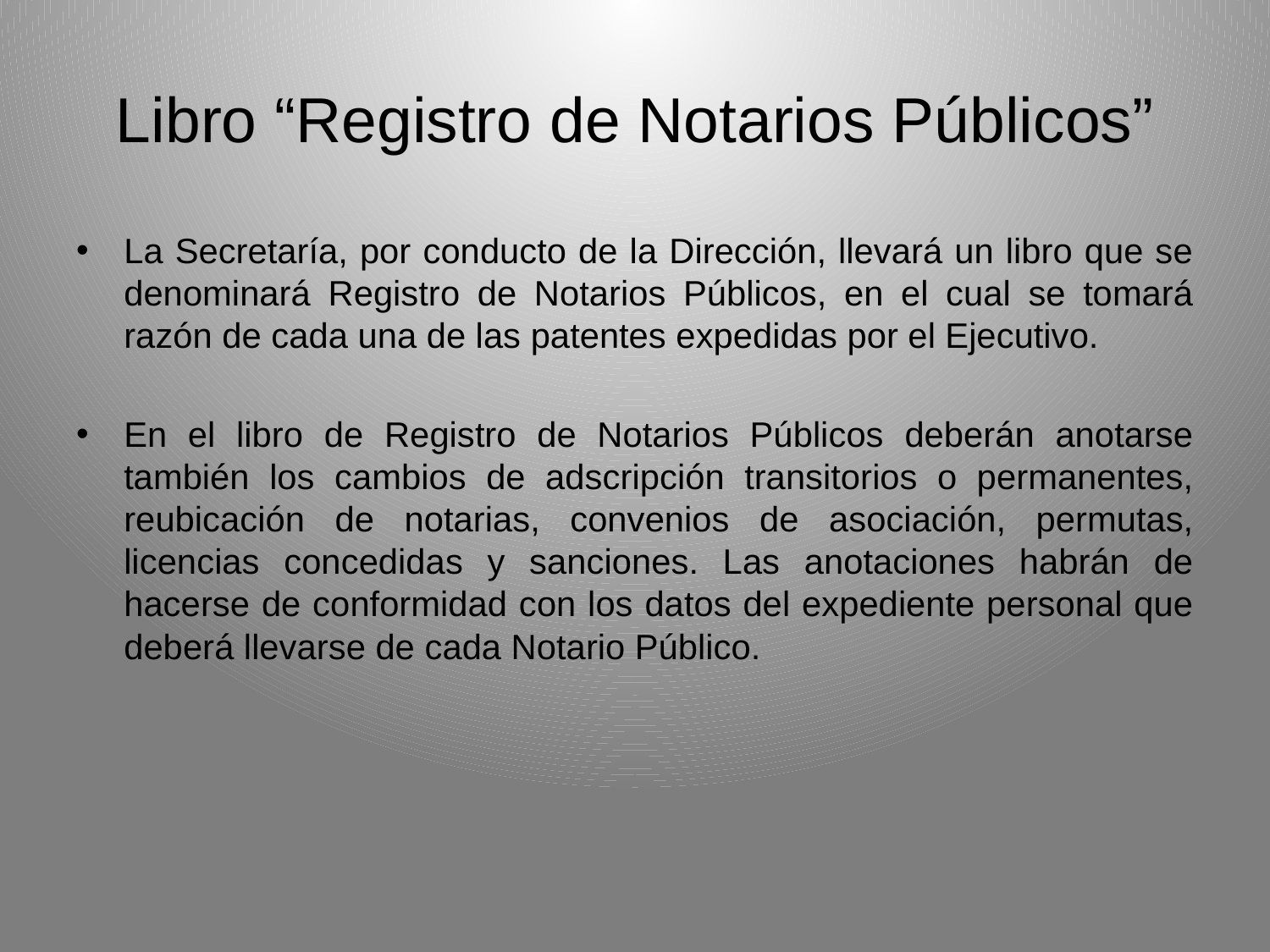

# Libro “Registro de Notarios Públicos”
La Secretaría, por conducto de la Dirección, llevará un libro que se denominará Registro de Notarios Públicos, en el cual se tomará razón de cada una de las patentes expedidas por el Ejecutivo.

En el libro de Registro de Notarios Públicos deberán anotarse también los cambios de adscripción transitorios o permanentes, reubicación de notarias, convenios de asociación, permutas, licencias concedidas y sanciones. Las anotaciones habrán de hacerse de conformidad con los datos del expediente personal que deberá llevarse de cada Notario Público.